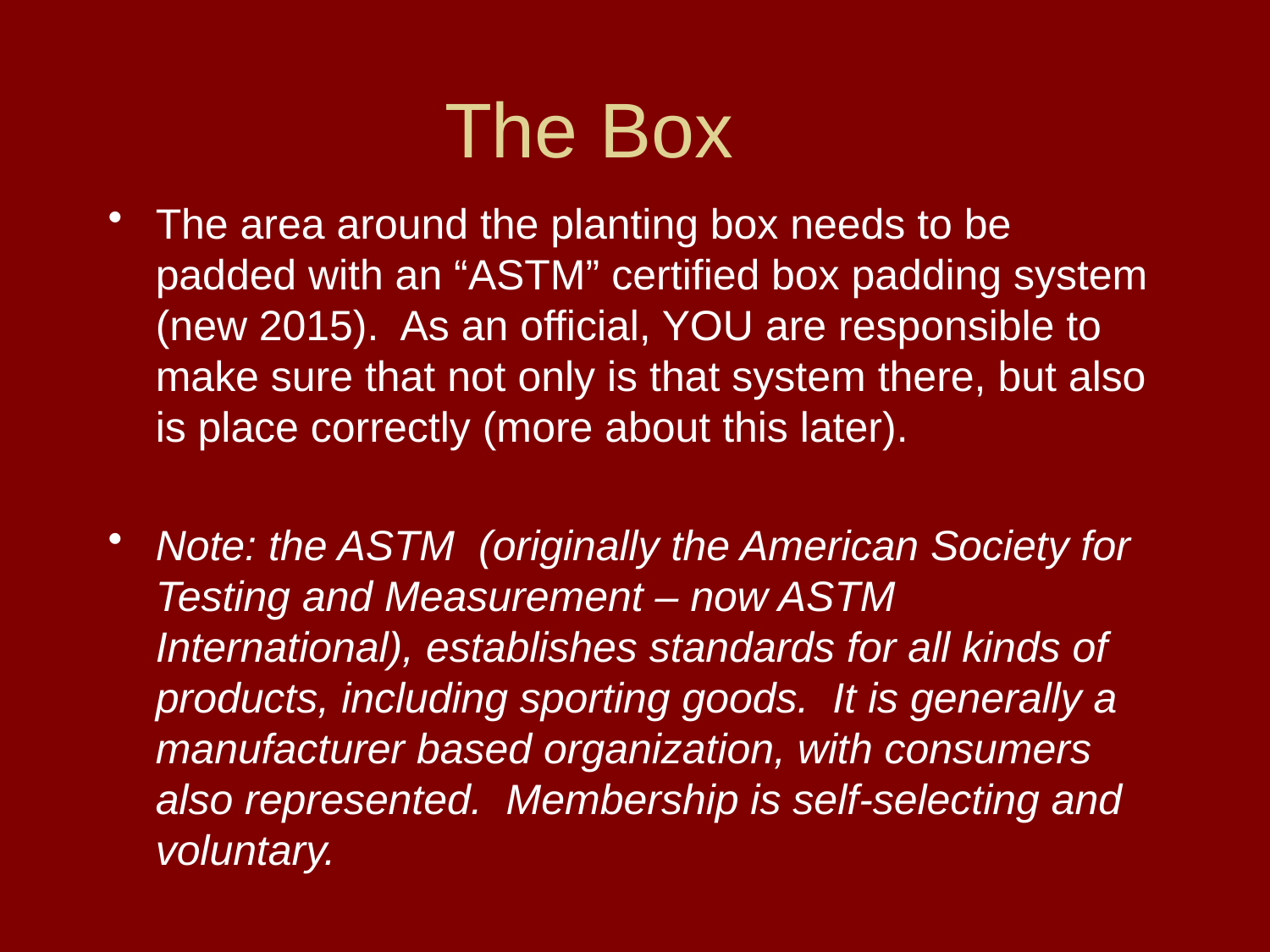

# The Box
The area around the planting box needs to be padded with an “ASTM” certified box padding system (new 2015).  As an official, YOU are responsible to make sure that not only is that system there, but also is place correctly (more about this later).

Note: the ASTM  (originally the American Society for Testing and Measurement – now ASTM International), establishes standards for all kinds of products, including sporting goods.  It is generally a manufacturer based organization, with consumers also represented.  Membership is self-selecting and voluntary.